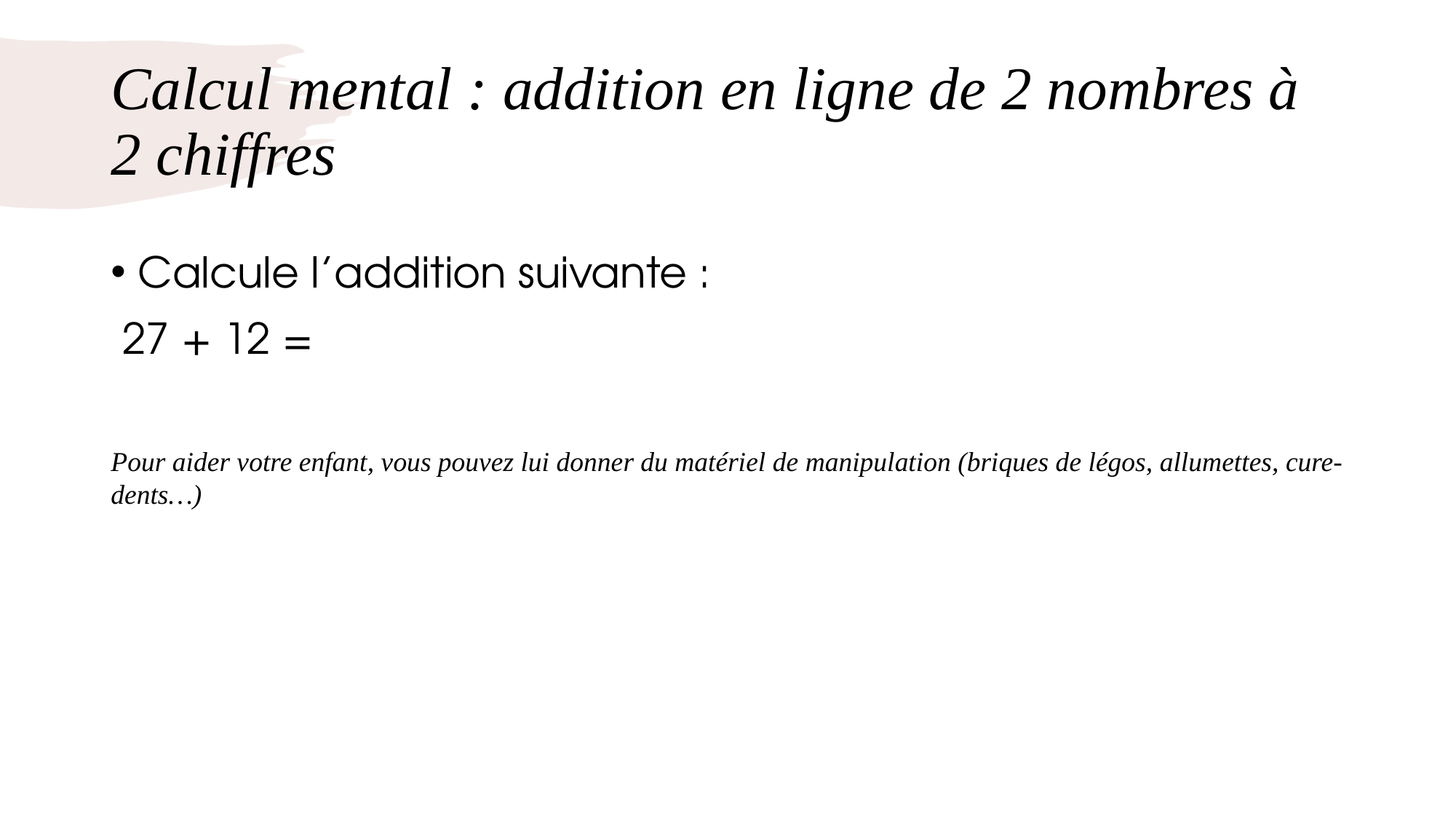

# Calcul mental : addition en ligne de 2 nombres à 2 chiffres
Calcule l’addition suivante :
 27 + 12 =

Pour aider votre enfant, vous pouvez lui donner du matériel de manipulation (briques de légos, allumettes, cure-dents…)